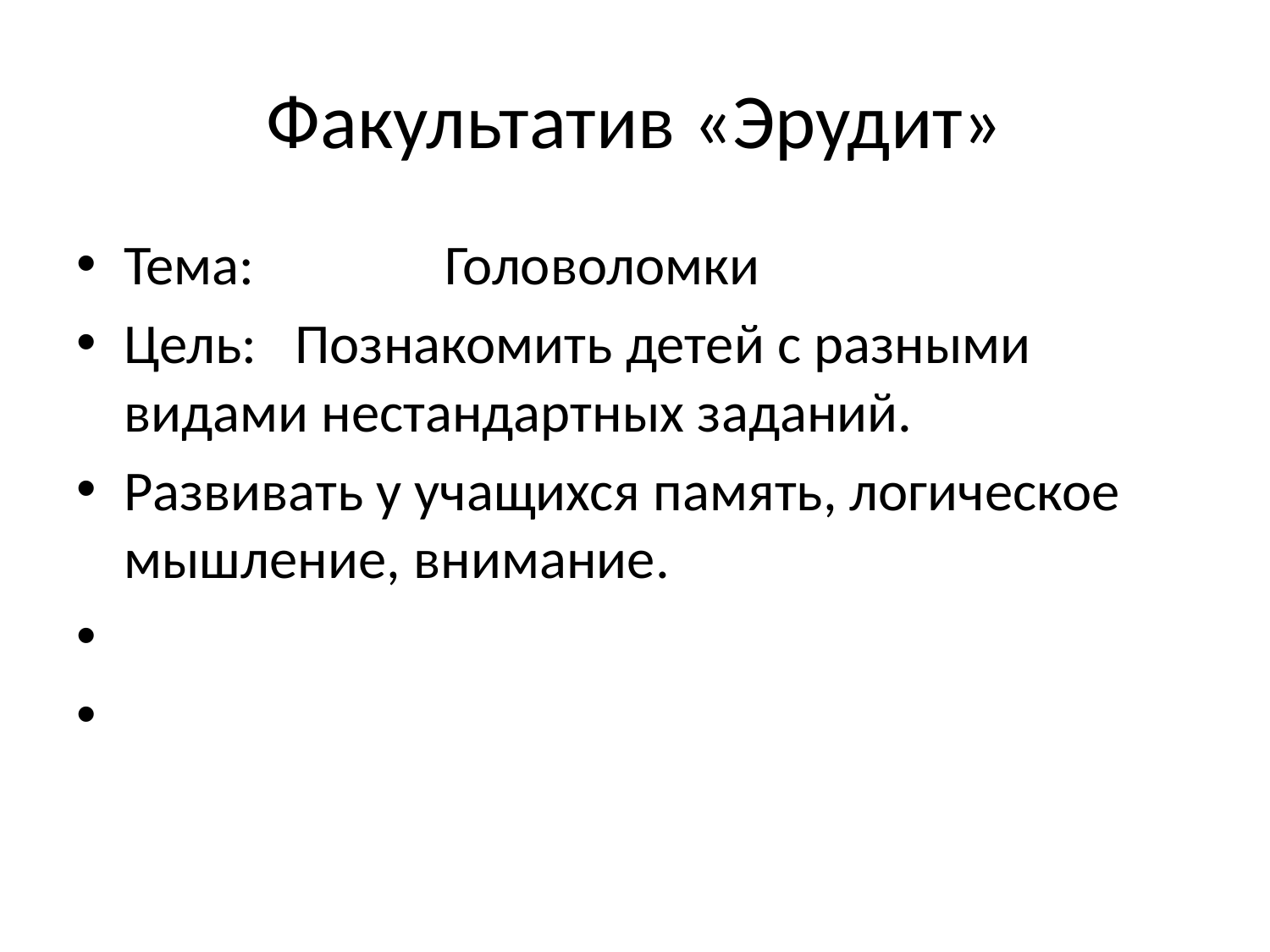

# Факультатив «Эрудит»
Тема:               Головоломки
Цель:   Познакомить детей с разными видами нестандартных заданий.
Развивать у учащихся память, логическое мышление, внимание.